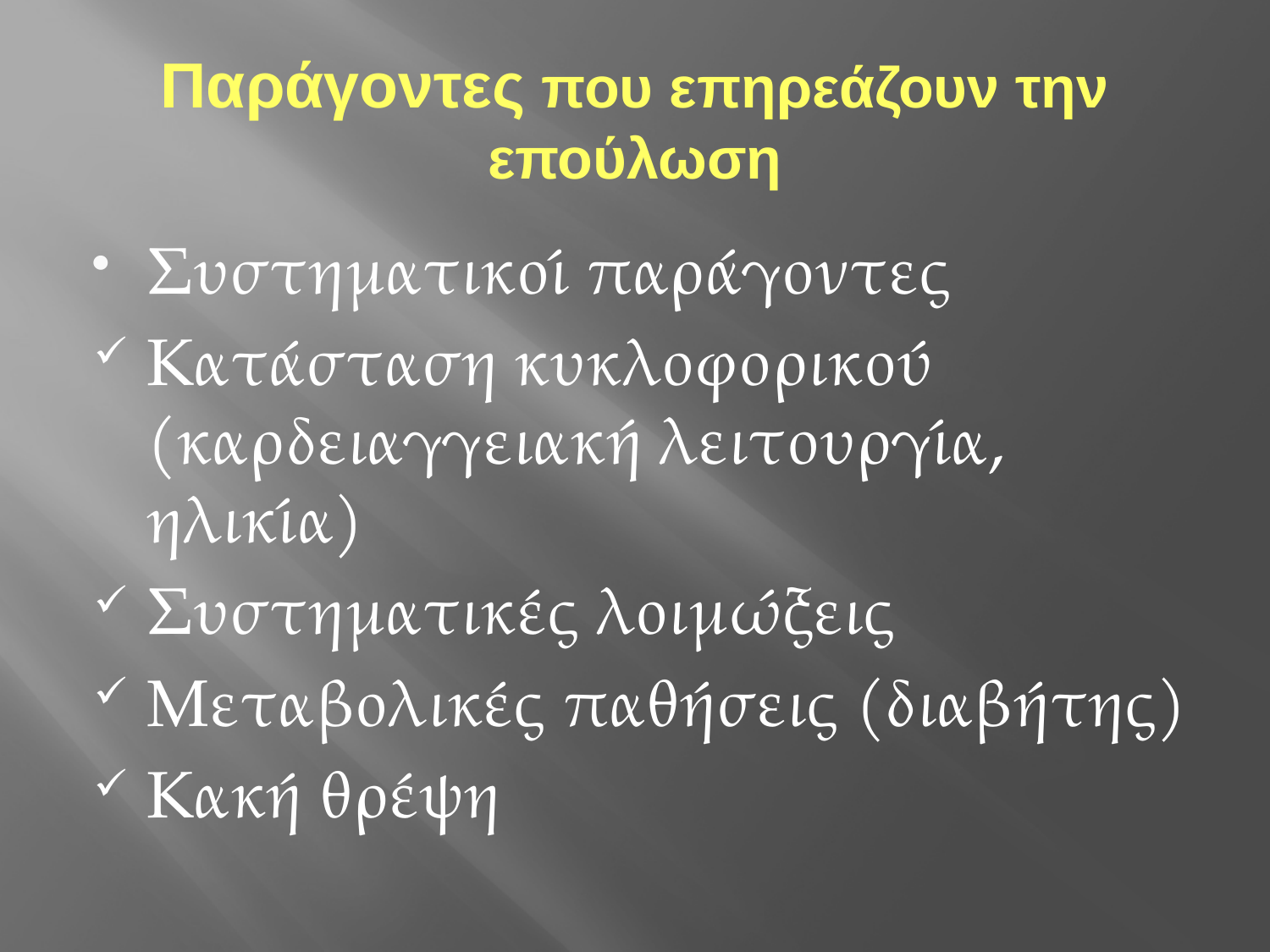

# Παράγοντες που επηρεάζουν την επούλωση
Συστηματικοί παράγοντες
Κατάσταση κυκλοφορικού (καρδειαγγειακή λειτουργία, ηλικία)
Συστηματικές λοιμώξεις
Μεταβολικές παθήσεις (διαβήτης)
Κακή θρέψη